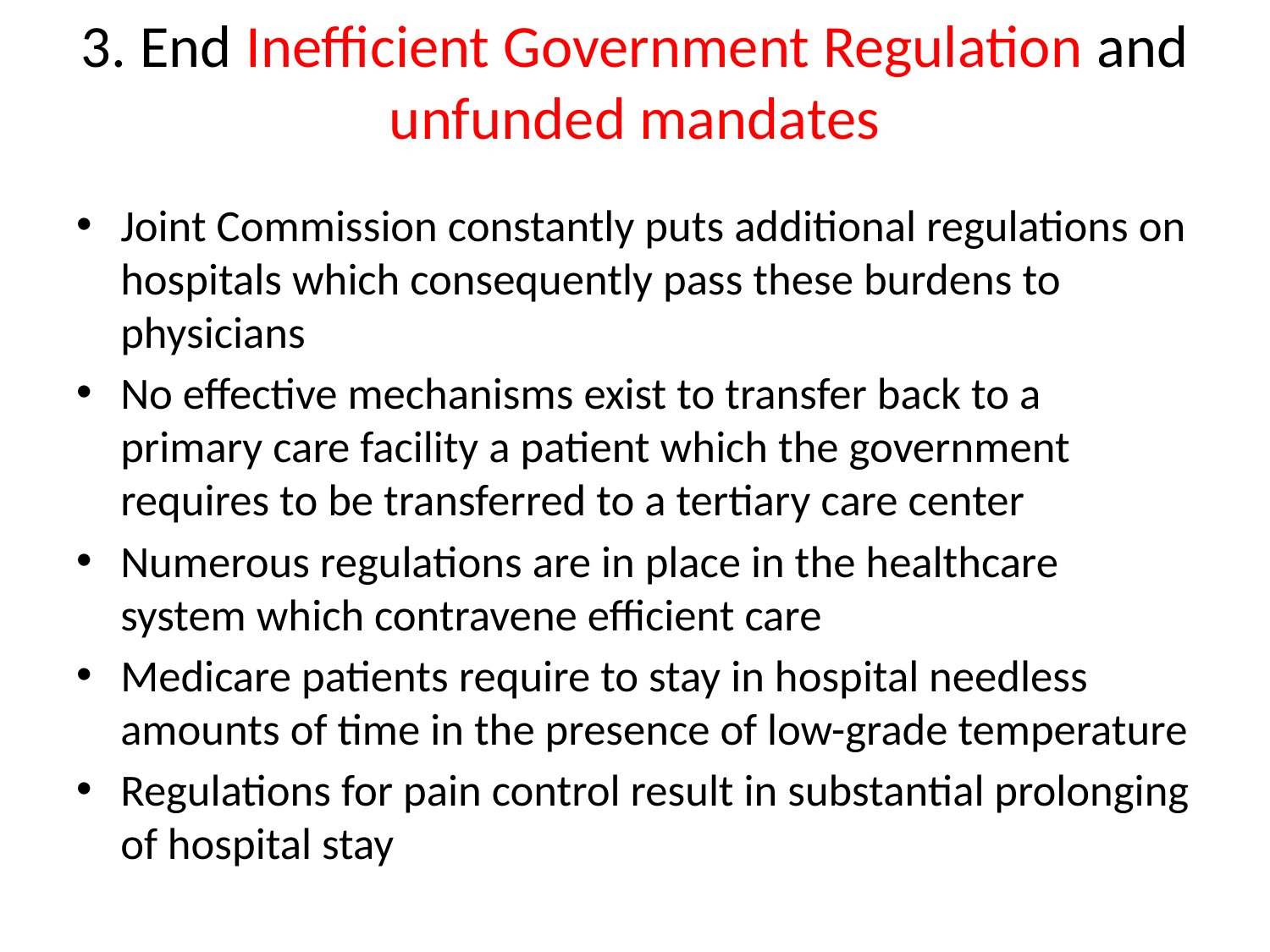

# 3. End Inefficient Government Regulation and unfunded mandates
Joint Commission constantly puts additional regulations on hospitals which consequently pass these burdens to physicians
No effective mechanisms exist to transfer back to a  primary care facility a patient which the government requires to be transferred to a tertiary care center
Numerous regulations are in place in the healthcare system which contravene efficient care
Medicare patients require to stay in hospital needless amounts of time in the presence of low-grade temperature
Regulations for pain control result in substantial prolonging of hospital stay